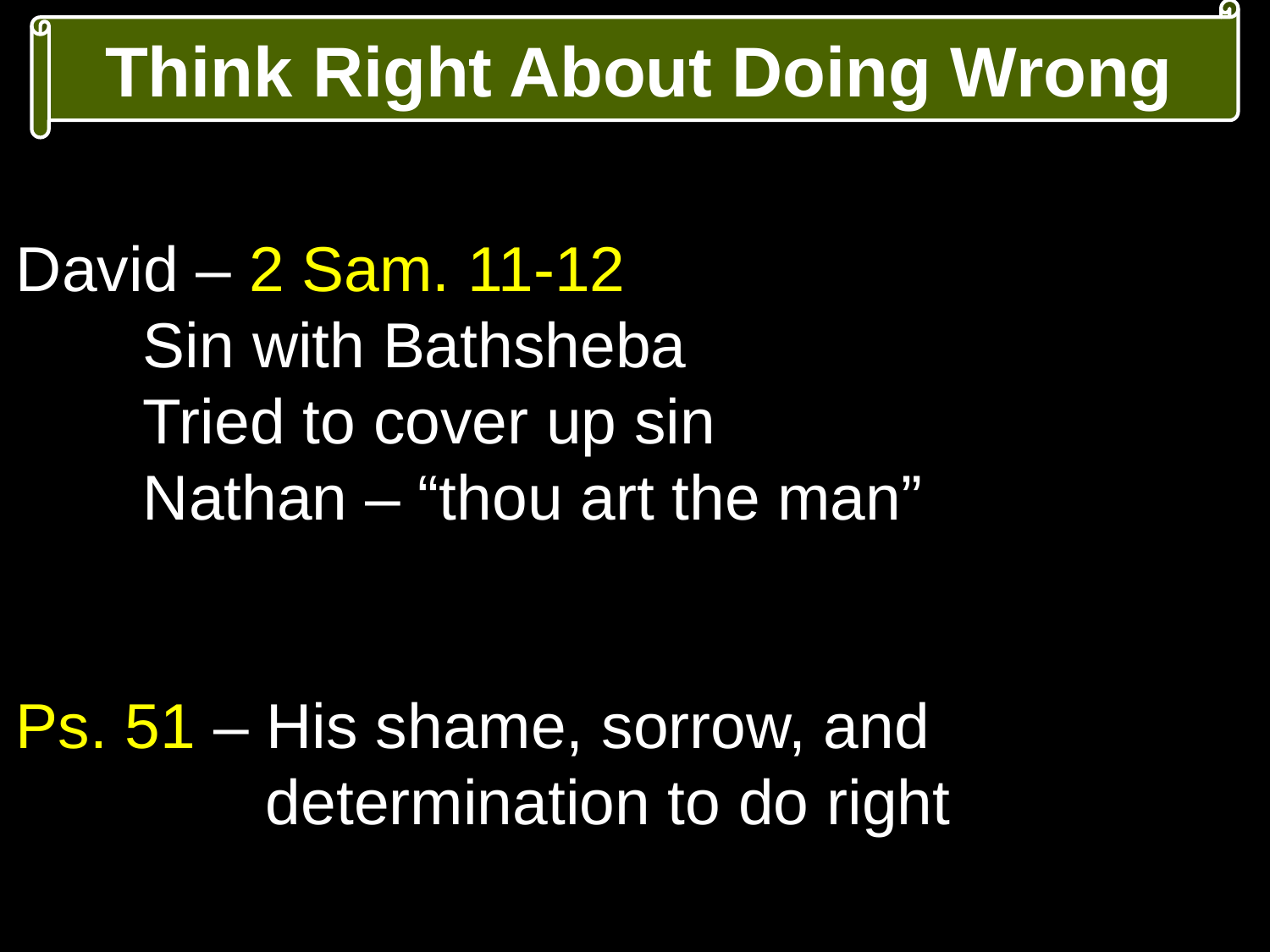

Think Right About Doing Wrong
David – 2 Sam. 11-12
	Sin with Bathsheba
	Tried to cover up sin
	Nathan – “thou art the man”

Ps. 51 – His shame, sorrow, and 		       determination to do right